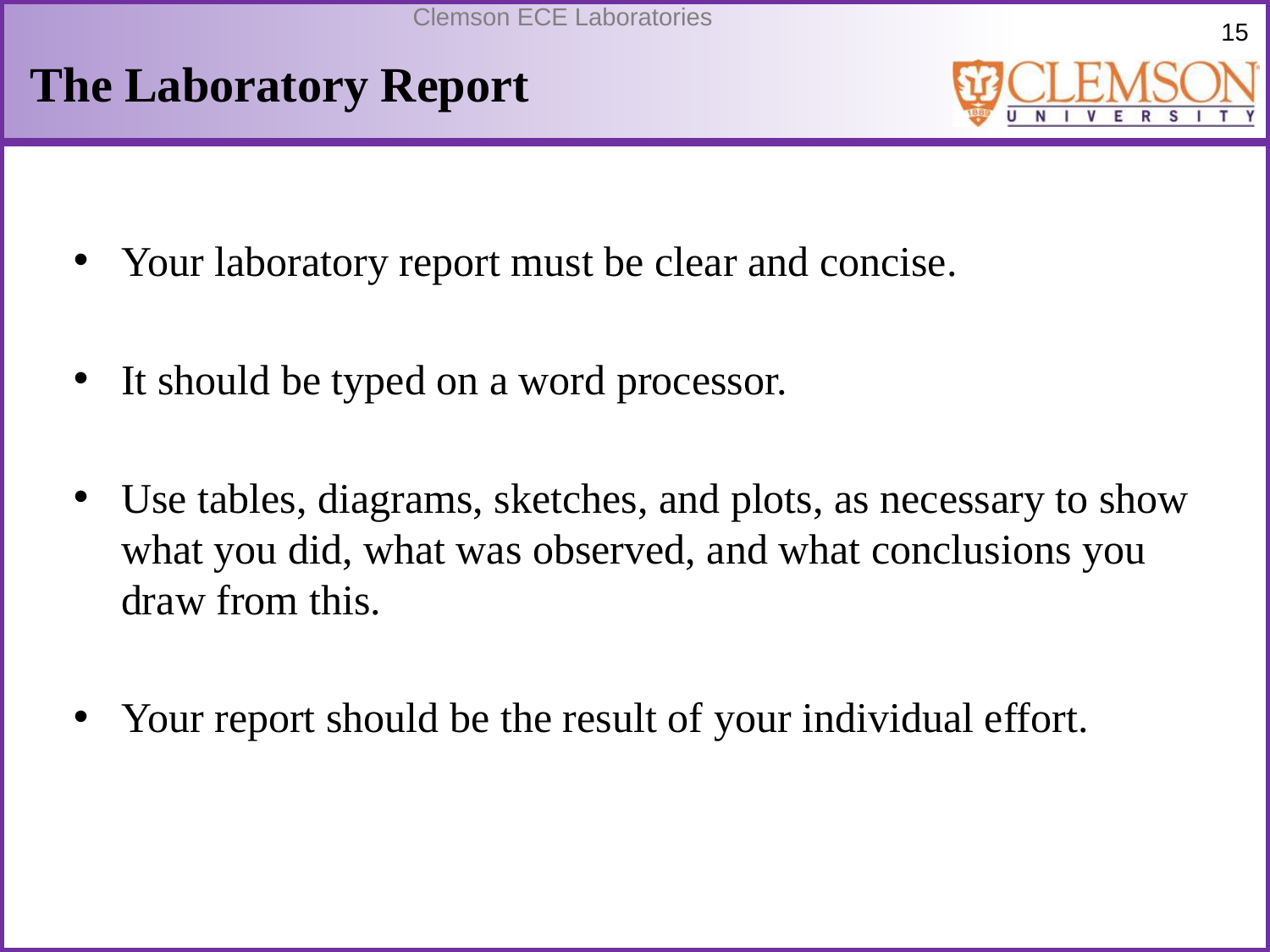

# The Laboratory Report

Your laboratory report must be clear and concise.

It should be typed on a word processor.

Use tables, diagrams, sketches, and plots, as necessary to show what you did, what was observed, and what conclusions you draw from this.

Your report should be the result of your individual effort.